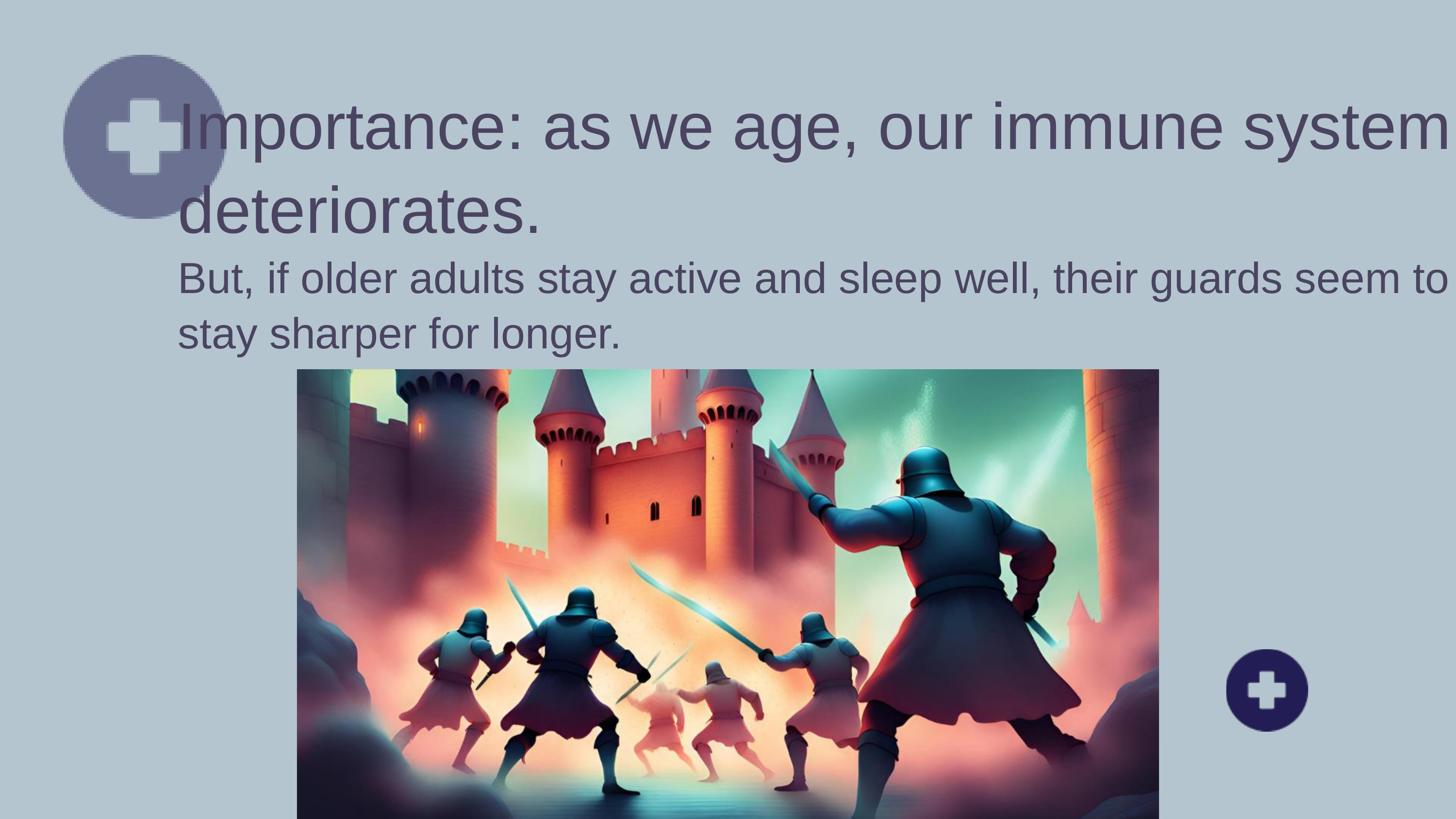

Importance: as we age, our immune system deteriorates.
But, if older adults stay active and sleep well, their guards seem to stay sharper for longer.